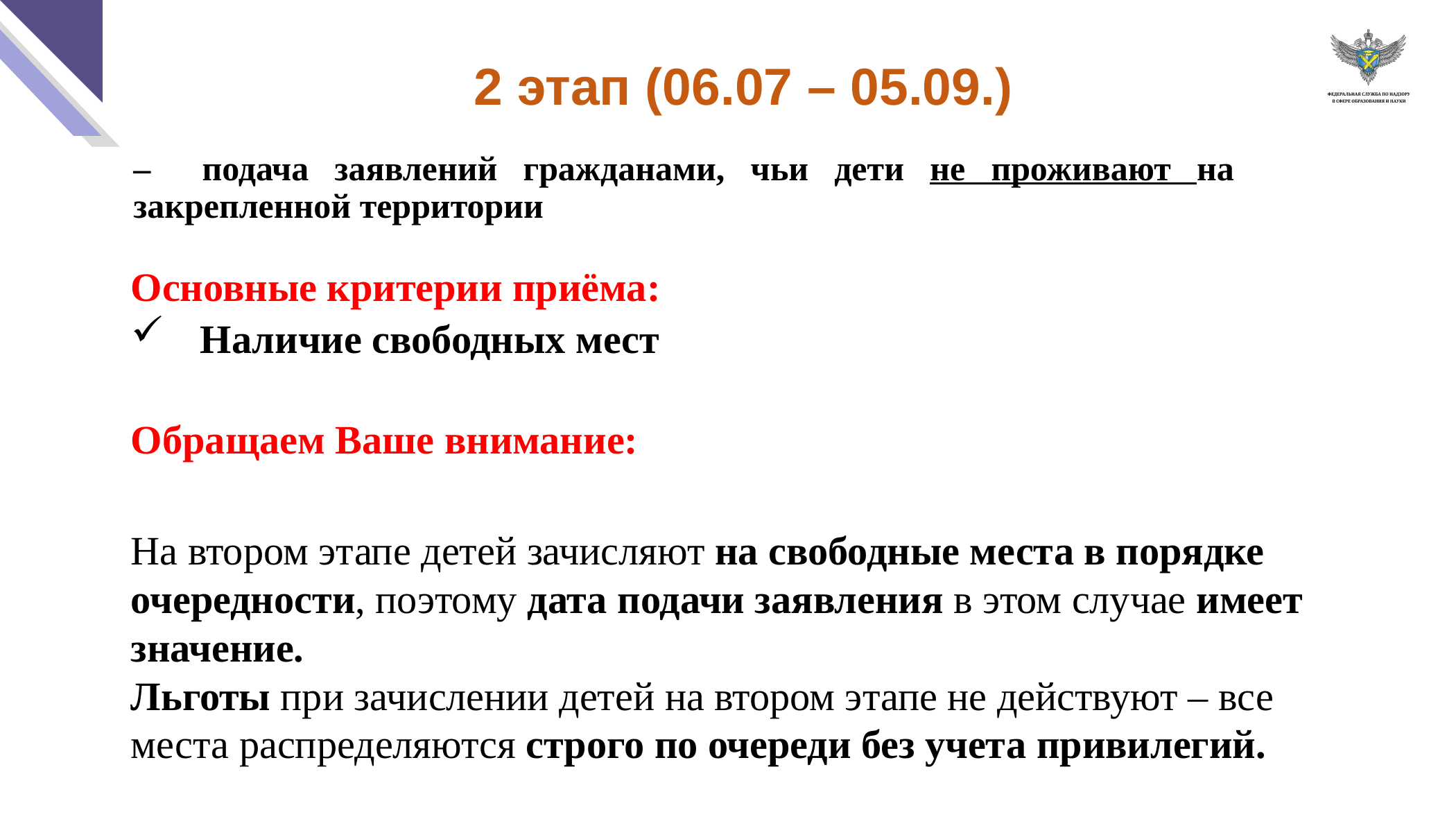

2 этап (06.07 – 05.09.)
–  подача заявлений гражданами, чьи дети не проживают на закрепленной территории
Основные критерии приёма:
Наличие свободных мест
Обращаем Ваше внимание:

На втором этапе детей зачисляют на свободные места в порядке очередности, поэтому дата подачи заявления в этом случае имеет значение.
Льготы при зачислении детей на втором этапе не действуют – все места распределяются строго по очереди без учета привилегий.